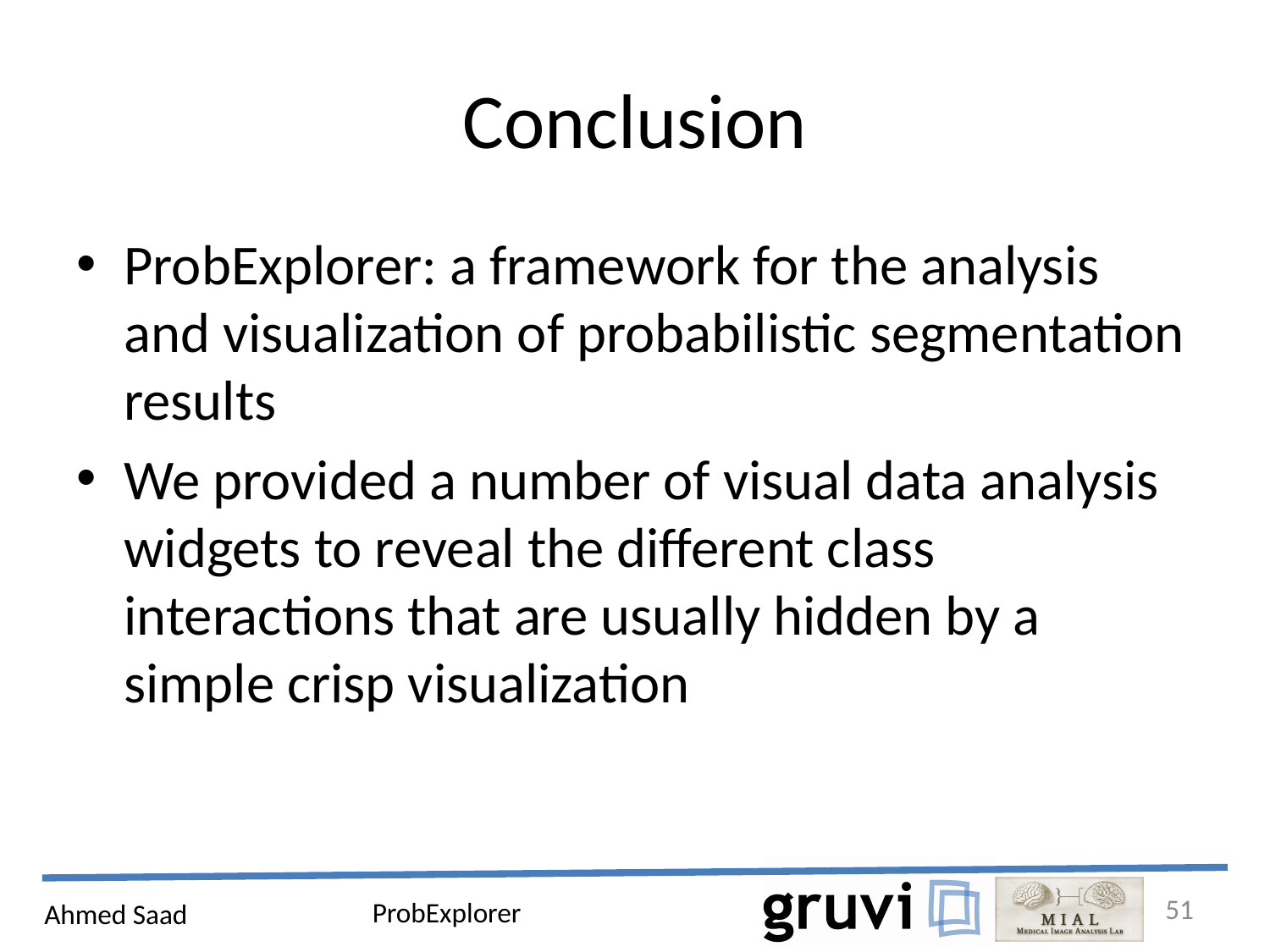

# Conclusion
ProbExplorer: a framework for the analysis and visualization of probabilistic segmentation results
We provided a number of visual data analysis widgets to reveal the different class interactions that are usually hidden by a simple crisp visualization
51